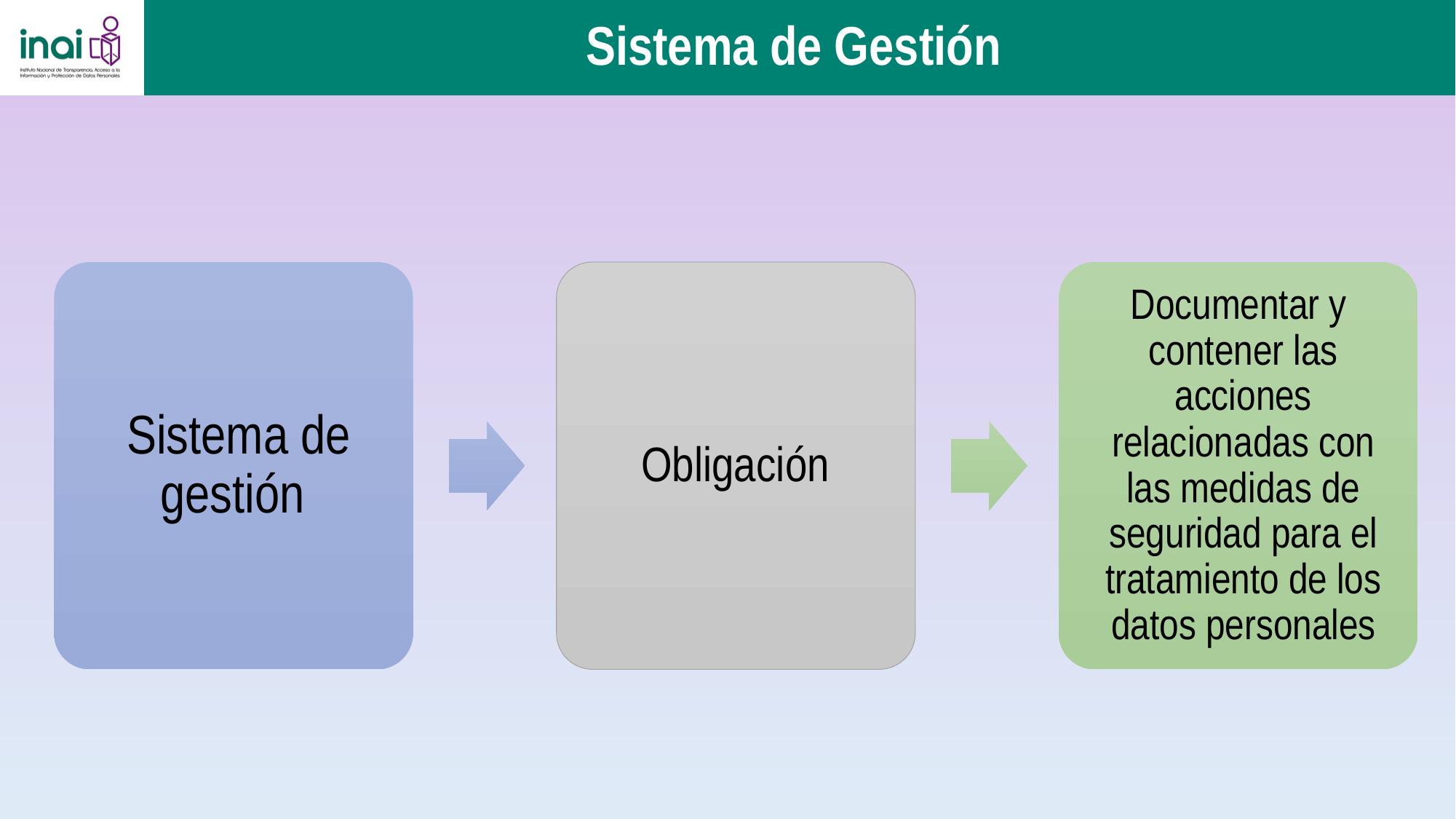

# Sistema de Gestión
Sistema de gestión

Obligación

Documentar y  contener las acciones relacionadas con las medidas de seguridad para el tratamiento de los datos personales